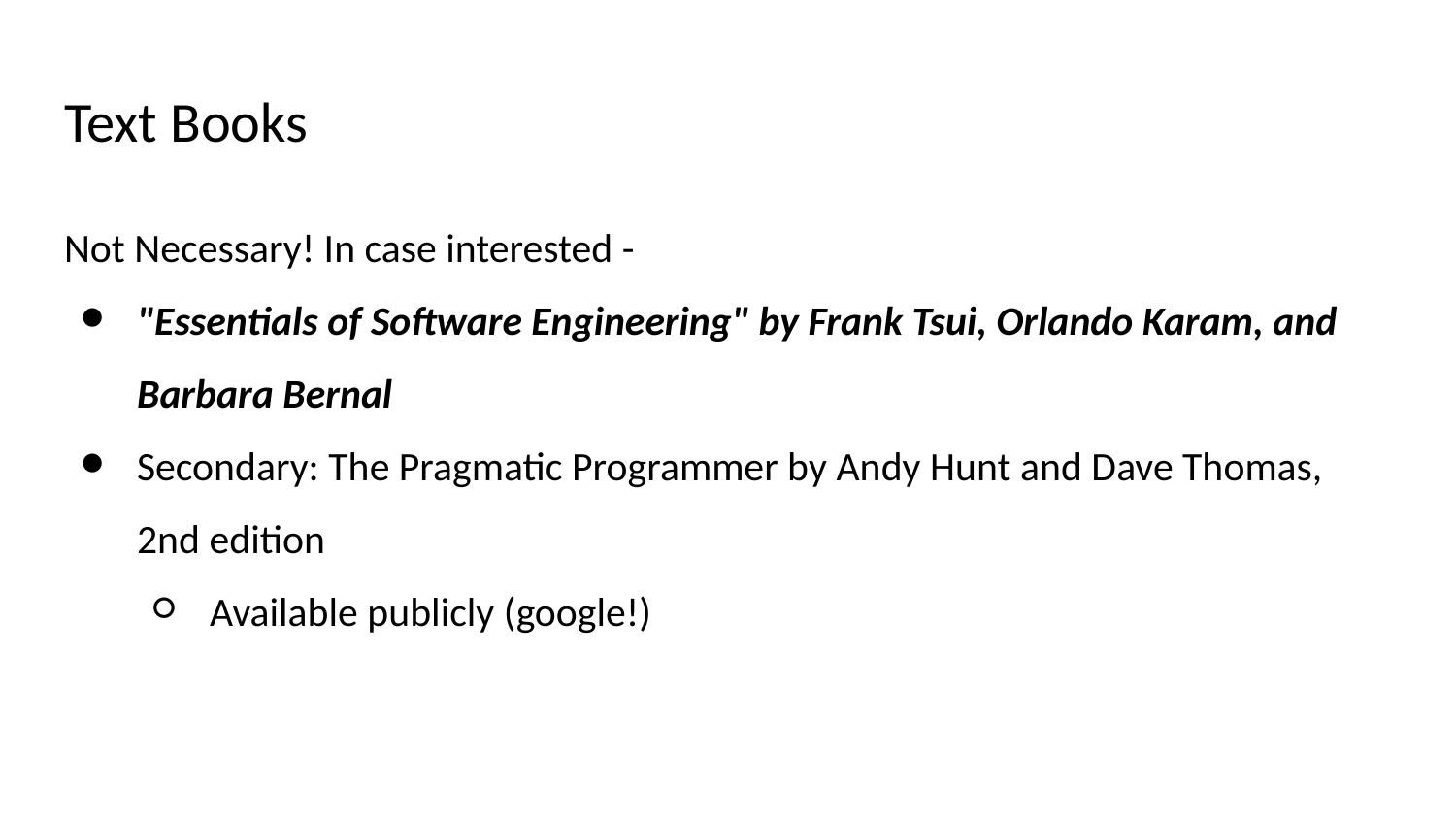

# Text Books
Not Necessary! In case interested -
"Essentials of Software Engineering" by Frank Tsui, Orlando Karam, and Barbara Bernal
Secondary: The Pragmatic Programmer by Andy Hunt and Dave Thomas, 2nd edition
Available publicly (google!)